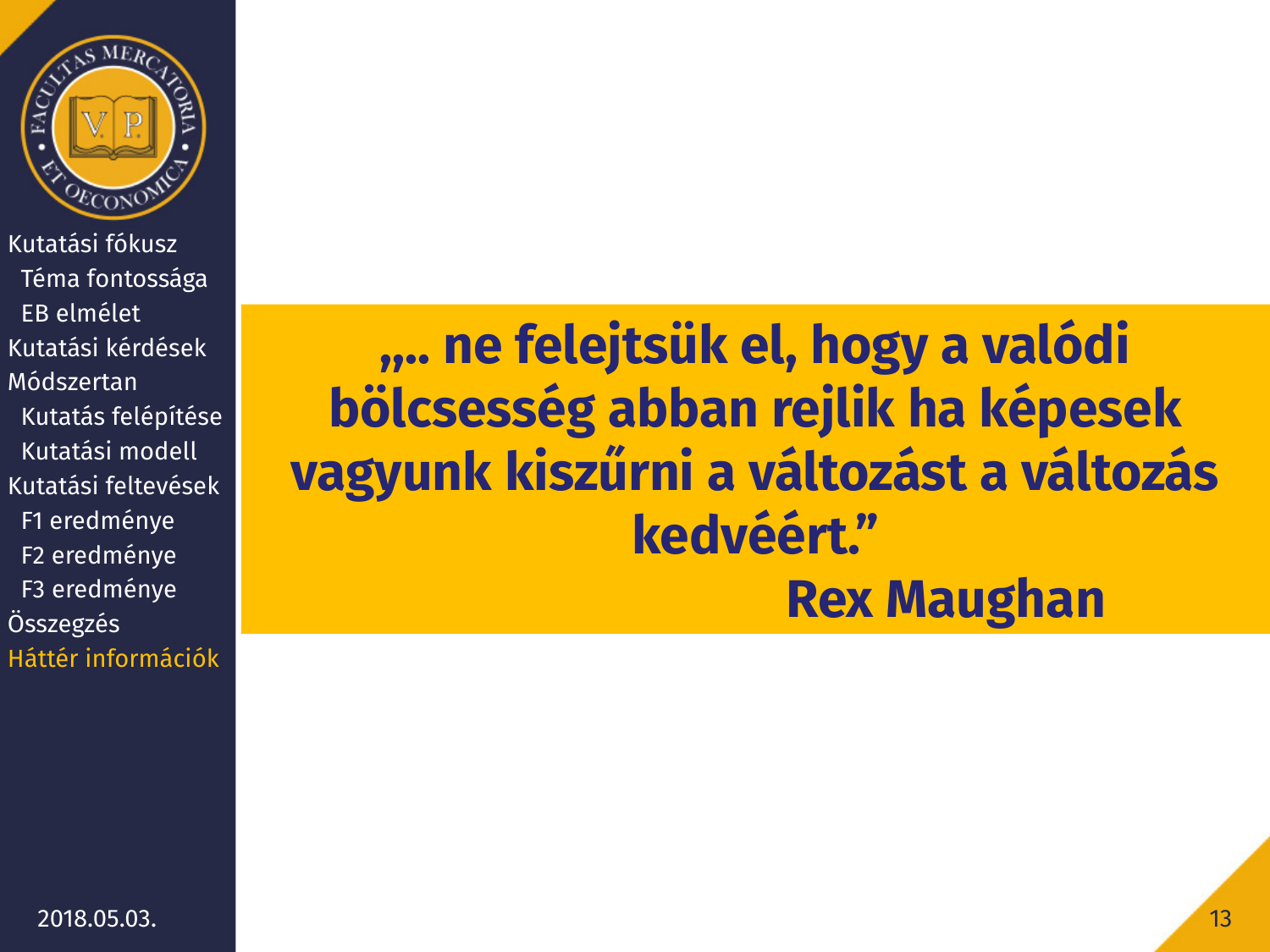

Kutatási fókusz
  Téma fontossága
  EB elmélet
Kutatási kérdések
Módszertan
  Kutatás felépítése
  Kutatási modell
Kutatási feltevések
  F1 eredménye
  F2 eredménye
  F3 eredménye
Összegzés
Háttér információk

,,.. ne felejtsük el, hogy a valódi bölcsesség abban rejlik ha képesek vagyunk kiszűrni a változást a változás kedvéért.”
			Rex Maughan
2018.05.03.
13